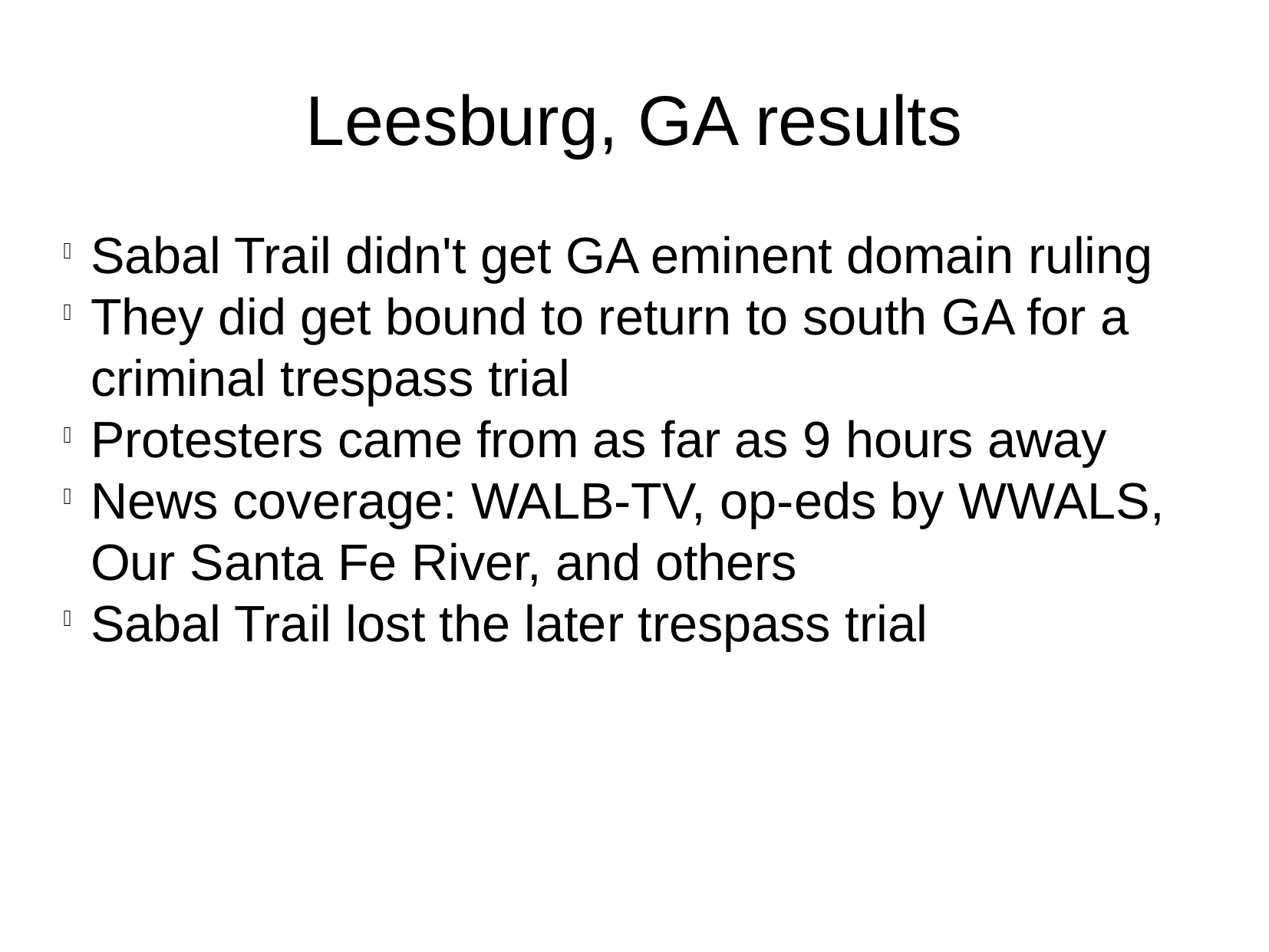

Leesburg, GA results
Sabal Trail didn't get GA eminent domain ruling
They did get bound to return to south GA for a criminal trespass trial
Protesters came from as far as 9 hours away
News coverage: WALB-TV, op-eds by WWALS,  Our Santa Fe River, and others
Sabal Trail lost the later trespass trial